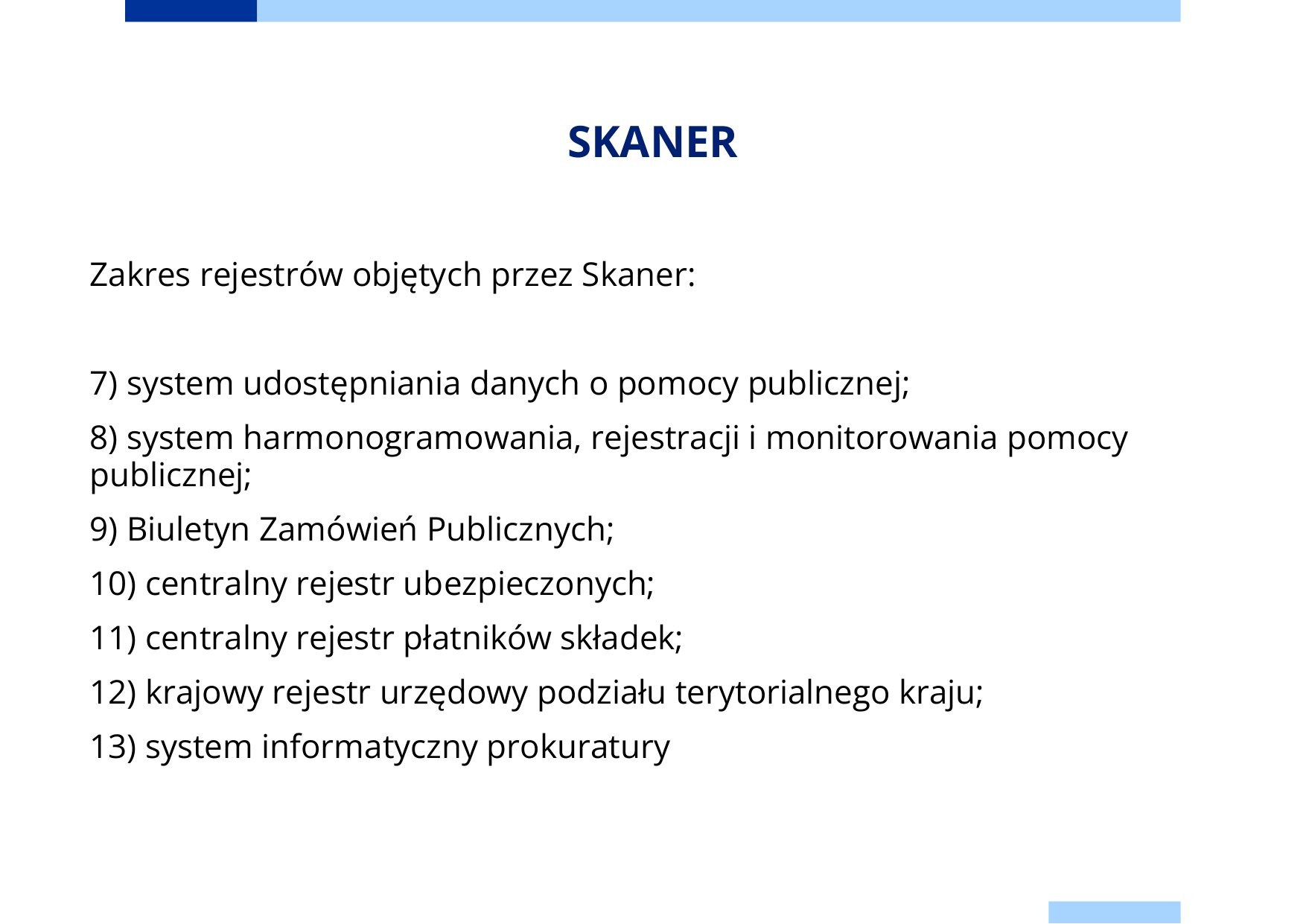

# SKANER
Zakres rejestrów objętych przez Skaner:

7) system udostępniania danych o pomocy publicznej;
8) system harmonogramowania, rejestracji i monitorowania pomocy publicznej;
9) Biuletyn Zamówień Publicznych;
10) centralny rejestr ubezpieczonych;
11) centralny rejestr płatników składek;
12) krajowy rejestr urzędowy podziału terytorialnego kraju;
13) system informatyczny prokuratury